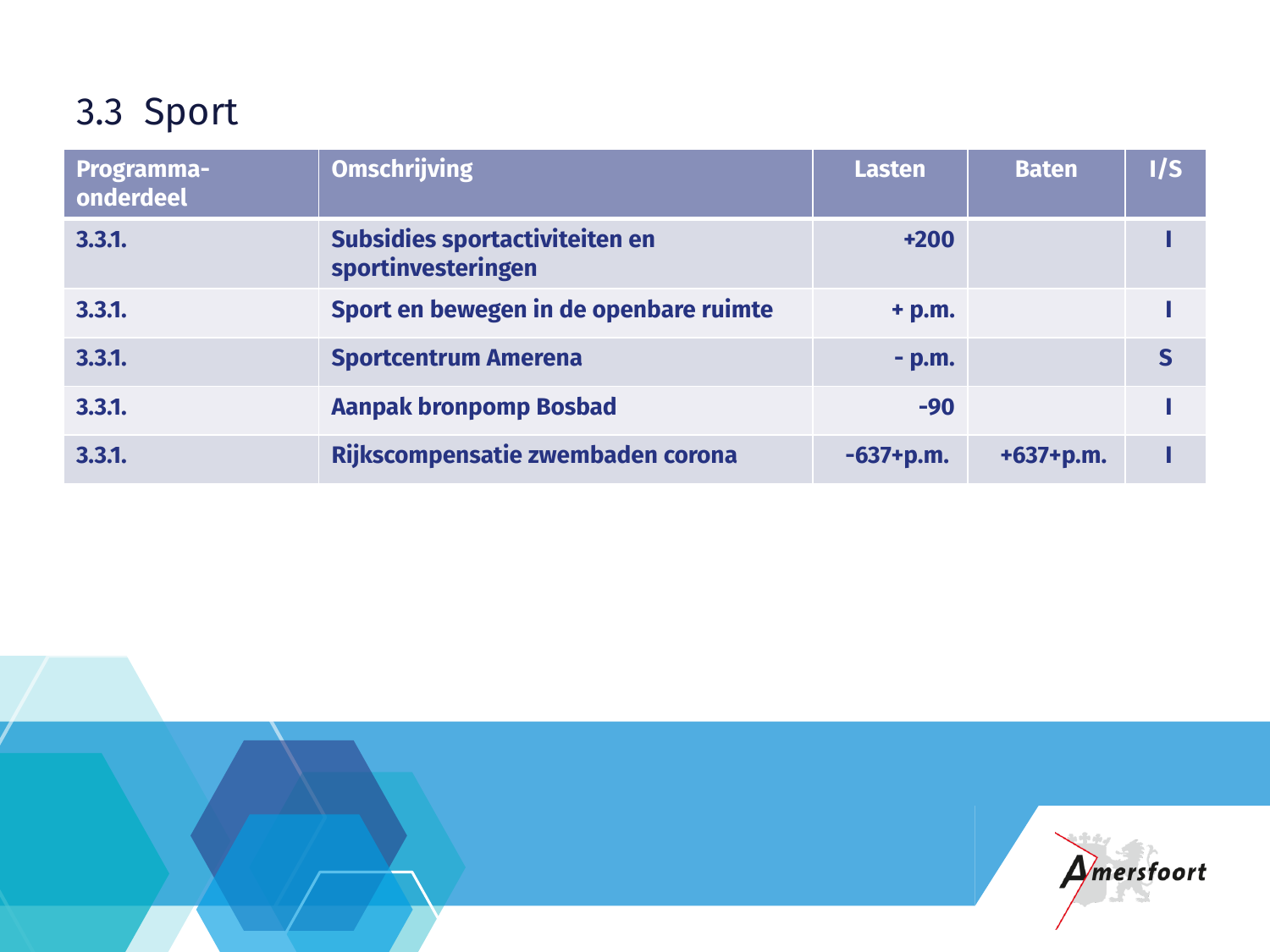

# 3.3  Sport
| Programma-onderdeel | Omschrijving | Lasten | Baten | I/S |
| --- | --- | --- | --- | --- |
| 3.3.1. | Subsidies sportactiviteiten en sportinvesteringen | +200 |  | I |
| 3.3.1. | Sport en bewegen in de openbare ruimte | + p.m. |  | I |
| 3.3.1. | Sportcentrum Amerena | - p.m. |  | S |
| 3.3.1. | Aanpak bronpomp Bosbad | -90 |  | I |
| 3.3.1. | Rijkscompensatie zwembaden corona | -637+p.m. | +637+p.m. | I |